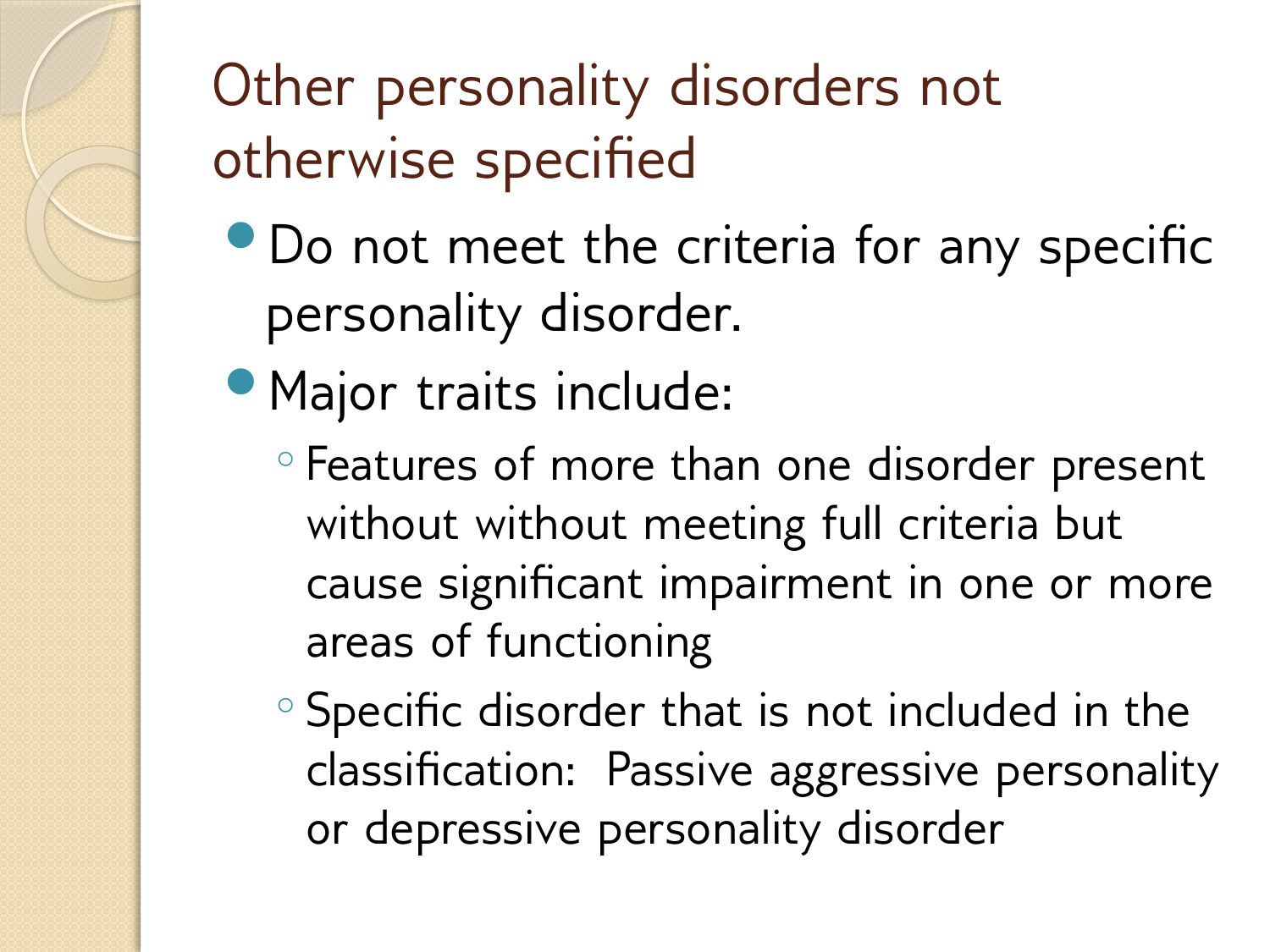

# Other personality disorders not otherwise specified
Do not meet the criteria for any specific personality disorder.
Major traits include:
Features of more than one disorder present without without meeting full criteria but cause significant impairment in one or more areas of functioning
Specific disorder that is not included in the classification:  Passive aggressive personality or depressive personality disorder